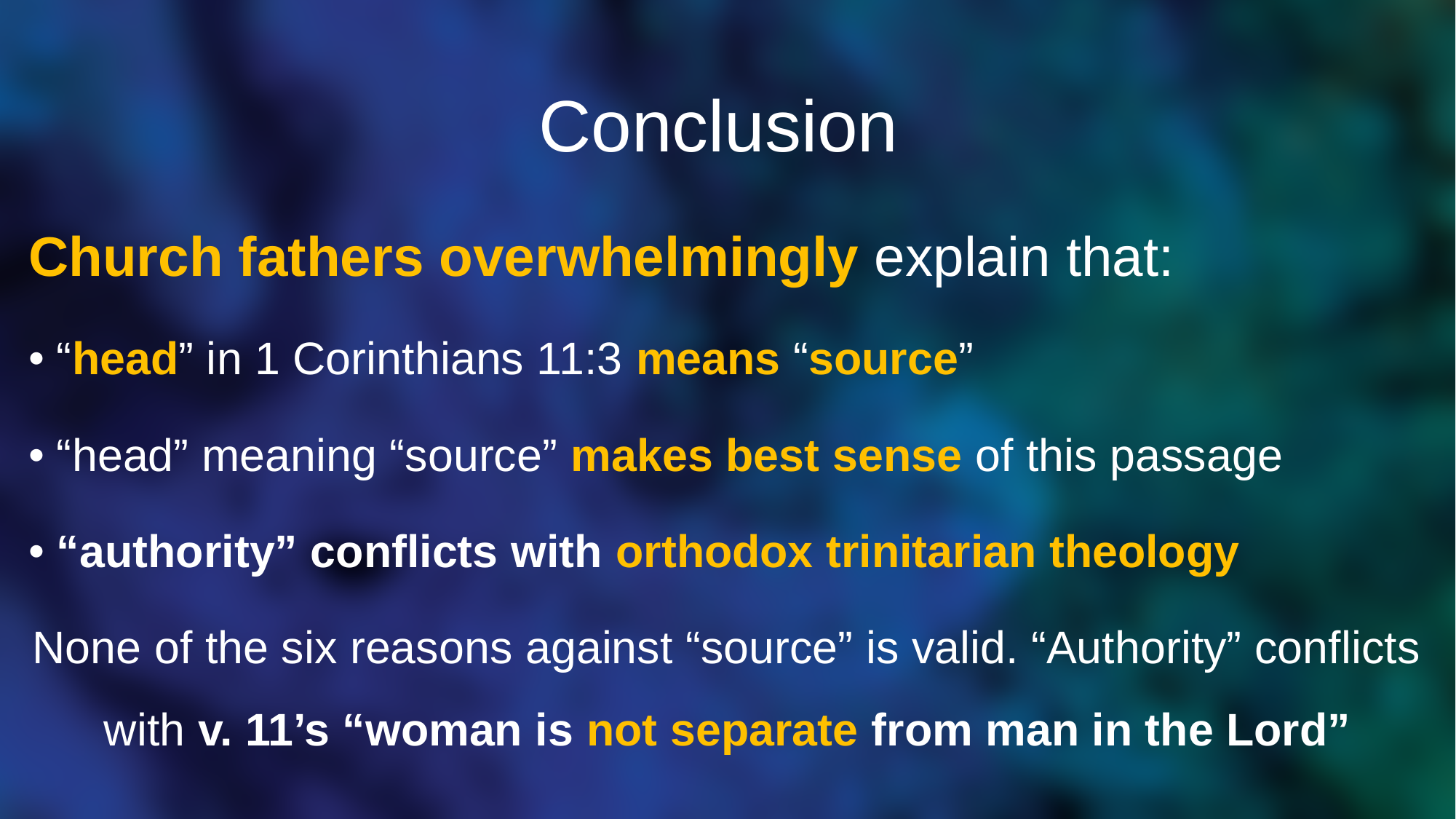

# Conclusion
Church fathers overwhelmingly explain that:
 “head” in 1 Corinthians 11:3 means “source”
 “head” meaning “source” makes best sense of this passage
 “authority” conflicts with orthodox trinitarian theology
None of the six reasons against “source” is valid. “Authority” conflicts with v. 11’s “woman is not separate from man in the Lord”